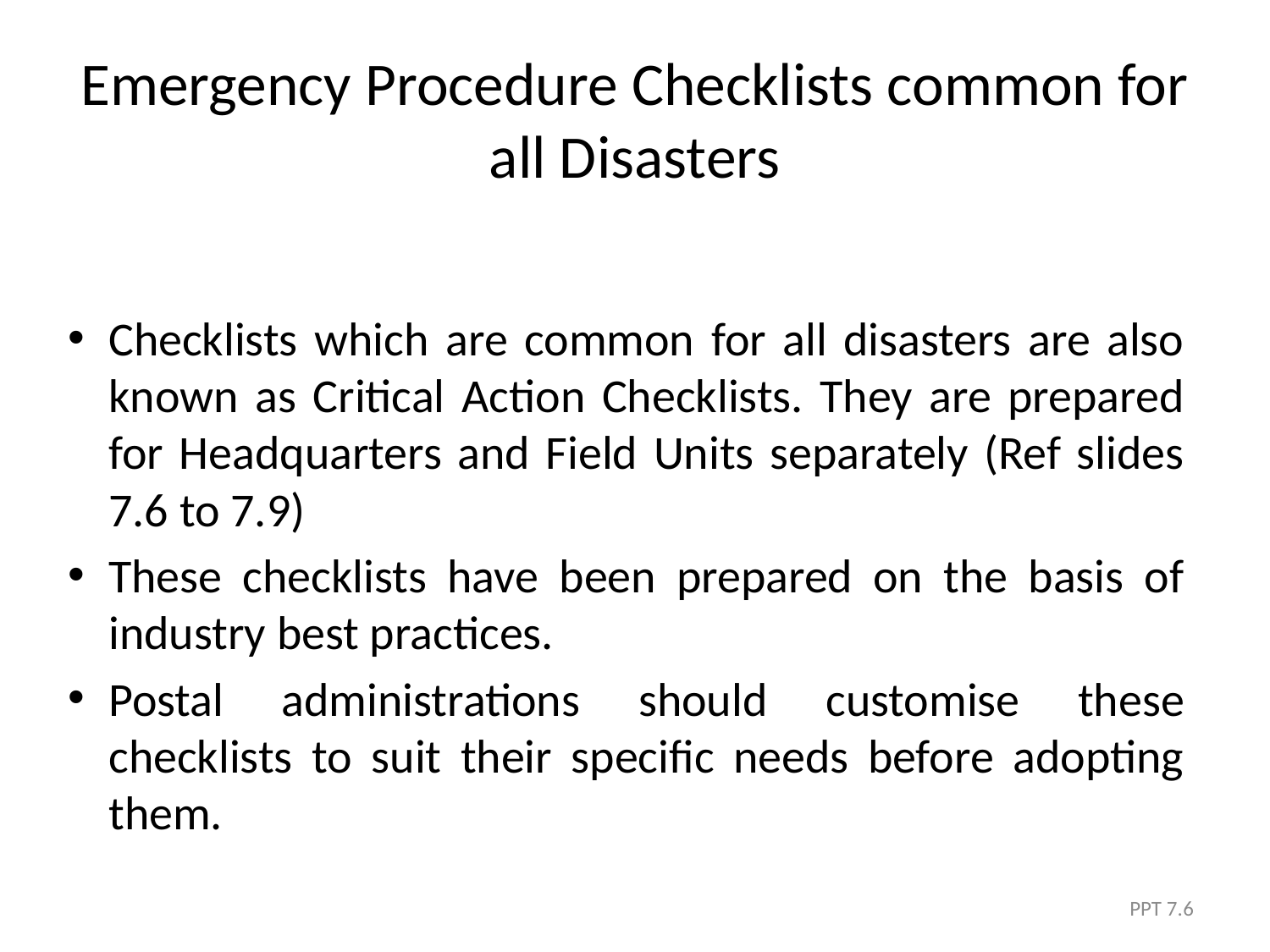

# Emergency Procedure Checklists common for all Disasters

Checklists which are common for all disasters are also known as Critical Action Checklists. They are prepared for Headquarters and Field Units separately (Ref slides 7.6 to 7.9)
These checklists have been prepared on the basis of industry best practices.
Postal administrations should customise these checklists to suit their specific needs before adopting them.
PPT 7.6